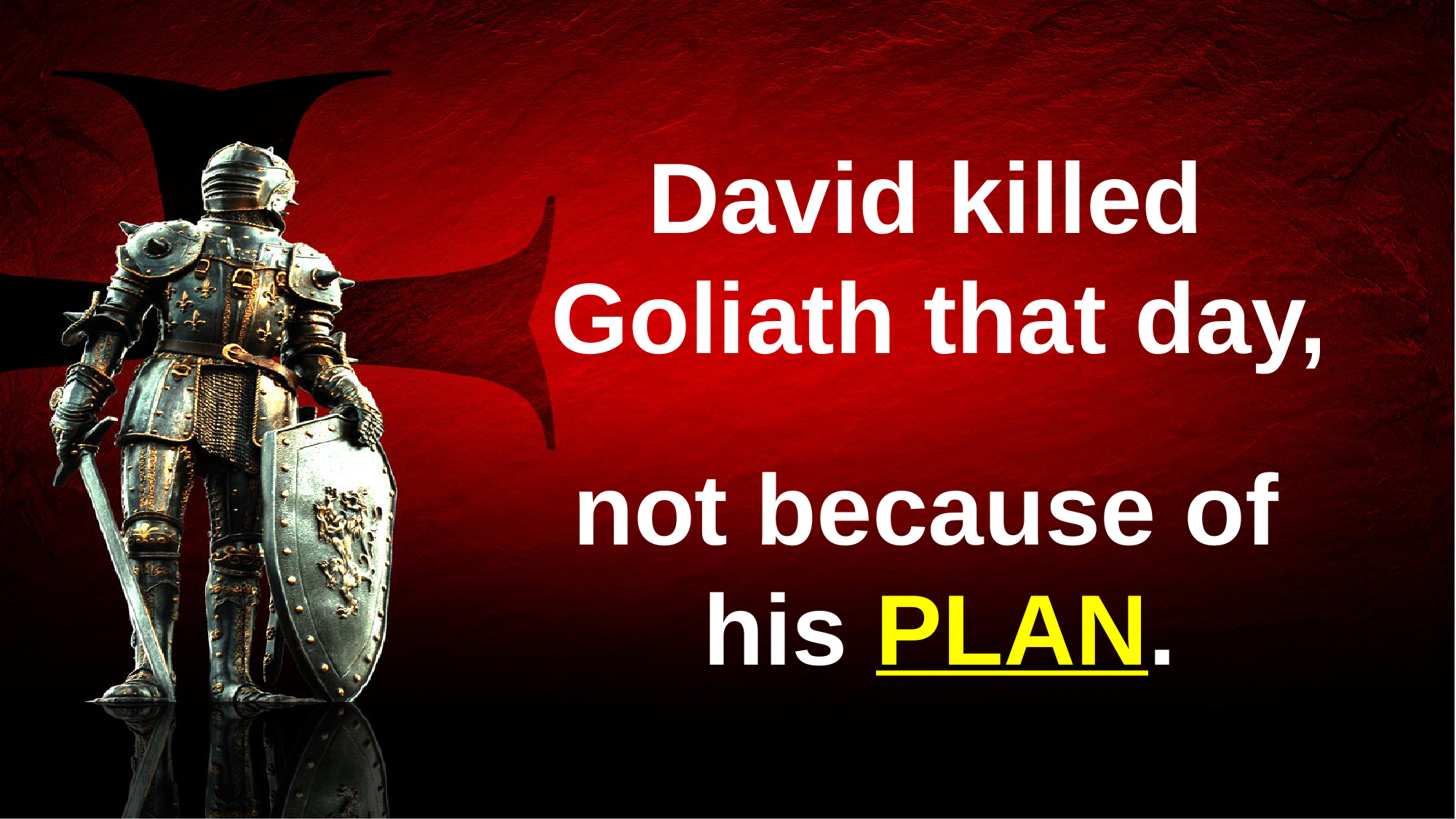

David killed
Goliath that day,
not because of
his PLAN.